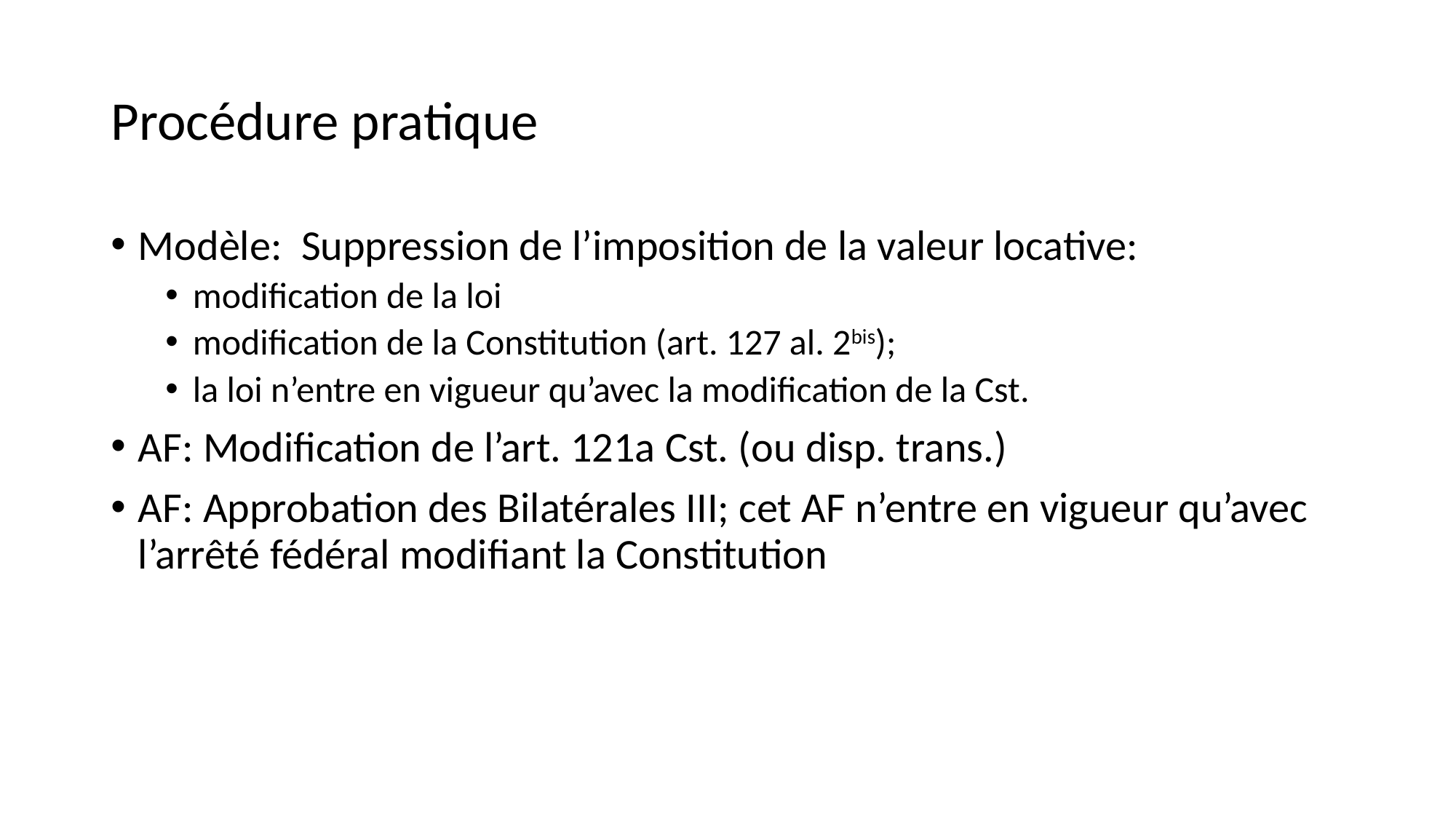

# Procédure pratique
Modèle:  Suppression de l’imposition de la valeur locative:
modification de la loi
modification de la Constitution (art. 127 al. 2bis);
la loi n’entre en vigueur qu’avec la modification de la Cst.
AF: Modification de l’art. 121a Cst. (ou disp. trans.)
AF: Approbation des Bilatérales III; cet AF n’entre en vigueur qu’avec l’arrêté fédéral modifiant la Constitution